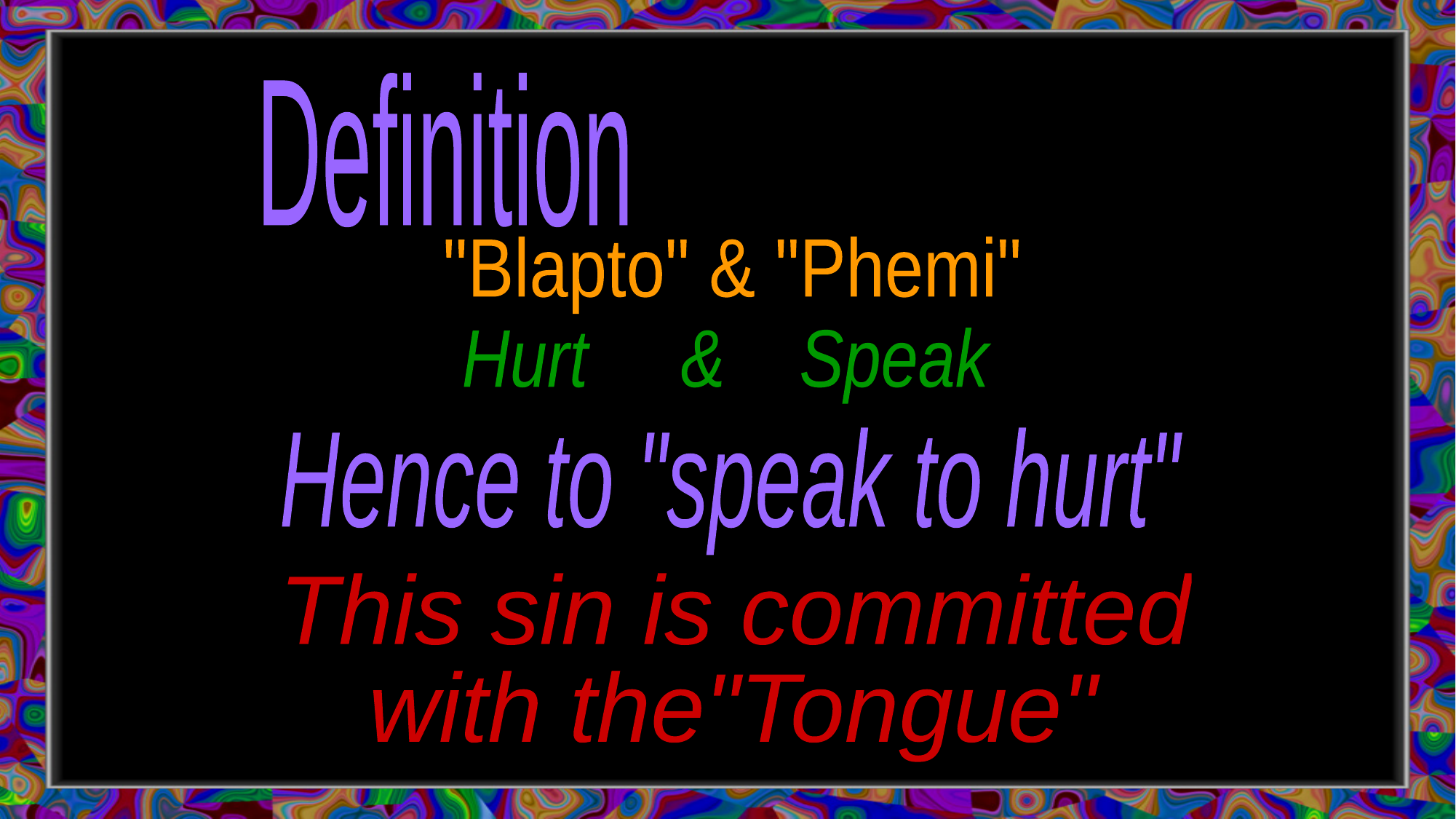

Definition
"Blapto" & "Phemi"
Hurt     &    Speak
Hence to "speak to hurt"
This sin is committed
with the"Tongue"